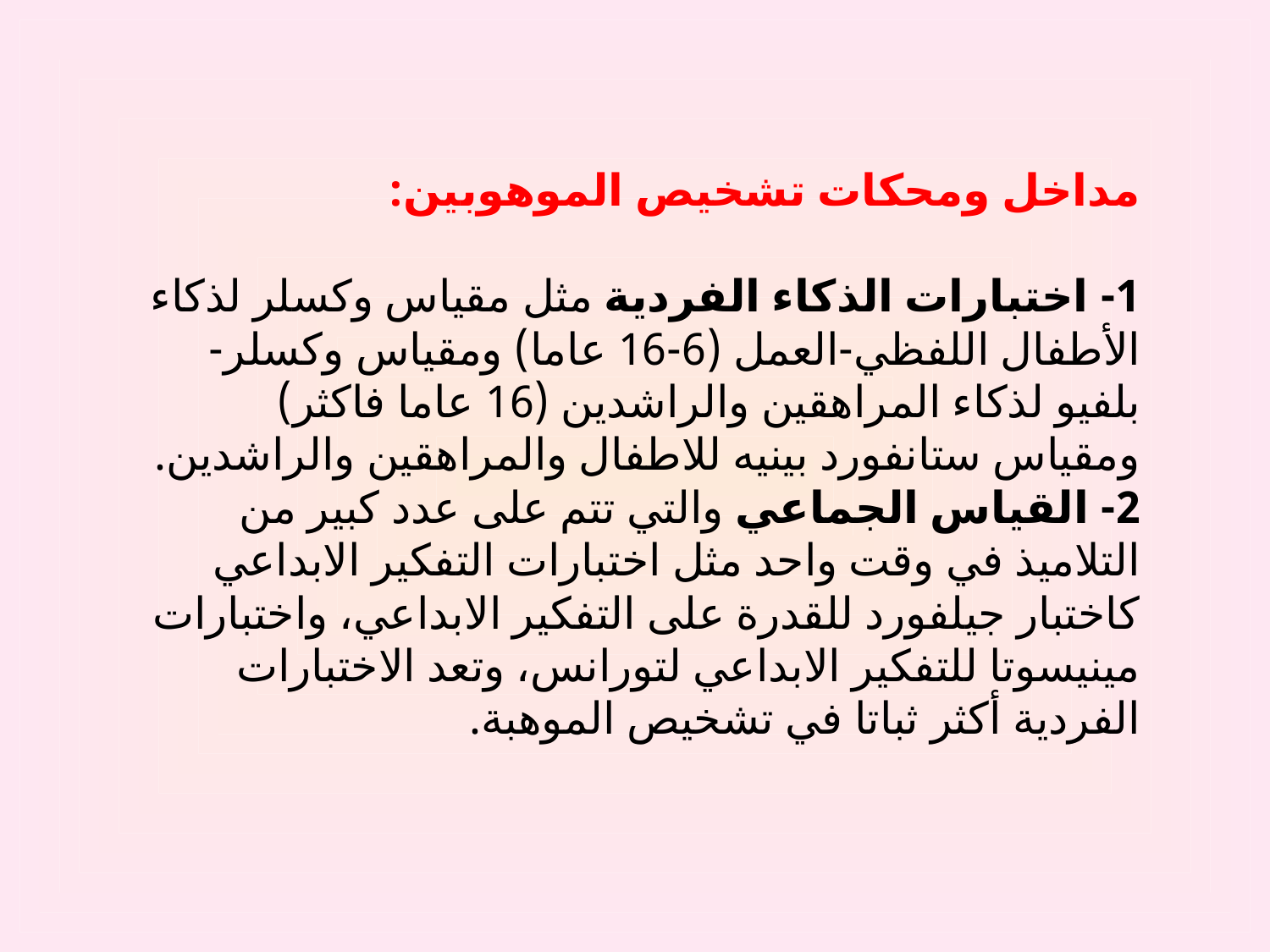

# مداخل ومحكات تشخيص الموهوبين: 1- اختبارات الذكاء الفردية مثل مقياس وكسلر لذكاء الأطفال اللفظي-العمل (6-16 عاما) ومقياس وكسلر-بلفيو لذكاء المراهقين والراشدين (16 عاما فاكثر) ومقياس ستانفورد بينيه للاطفال والمراهقين والراشدين. 2- القياس الجماعي والتي تتم على عدد كبير من التلاميذ في وقت واحد مثل اختبارات التفكير الابداعي كاختبار جيلفورد للقدرة على التفكير الابداعي، واختبارات مينيسوتا للتفكير الابداعي لتورانس، وتعد الاختبارات الفردية أكثر ثباتا في تشخيص الموهبة.